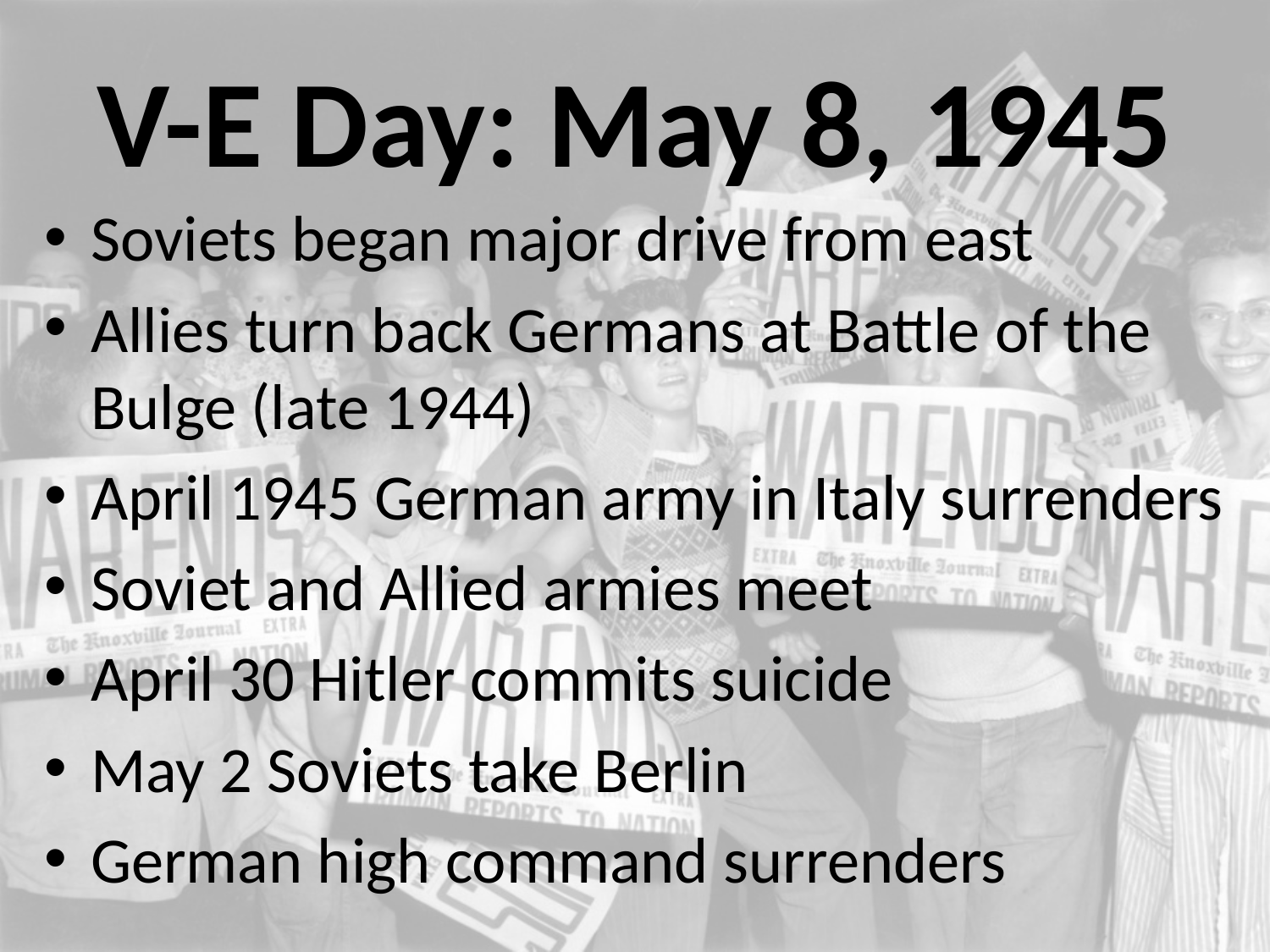

# V-E Day: May 8, 1945
Soviets began major drive from east
Allies turn back Germans at Battle of the Bulge (late 1944)
April 1945 German army in Italy surrenders
Soviet and Allied armies meet
April 30 Hitler commits suicide
May 2 Soviets take Berlin
German high command surrenders